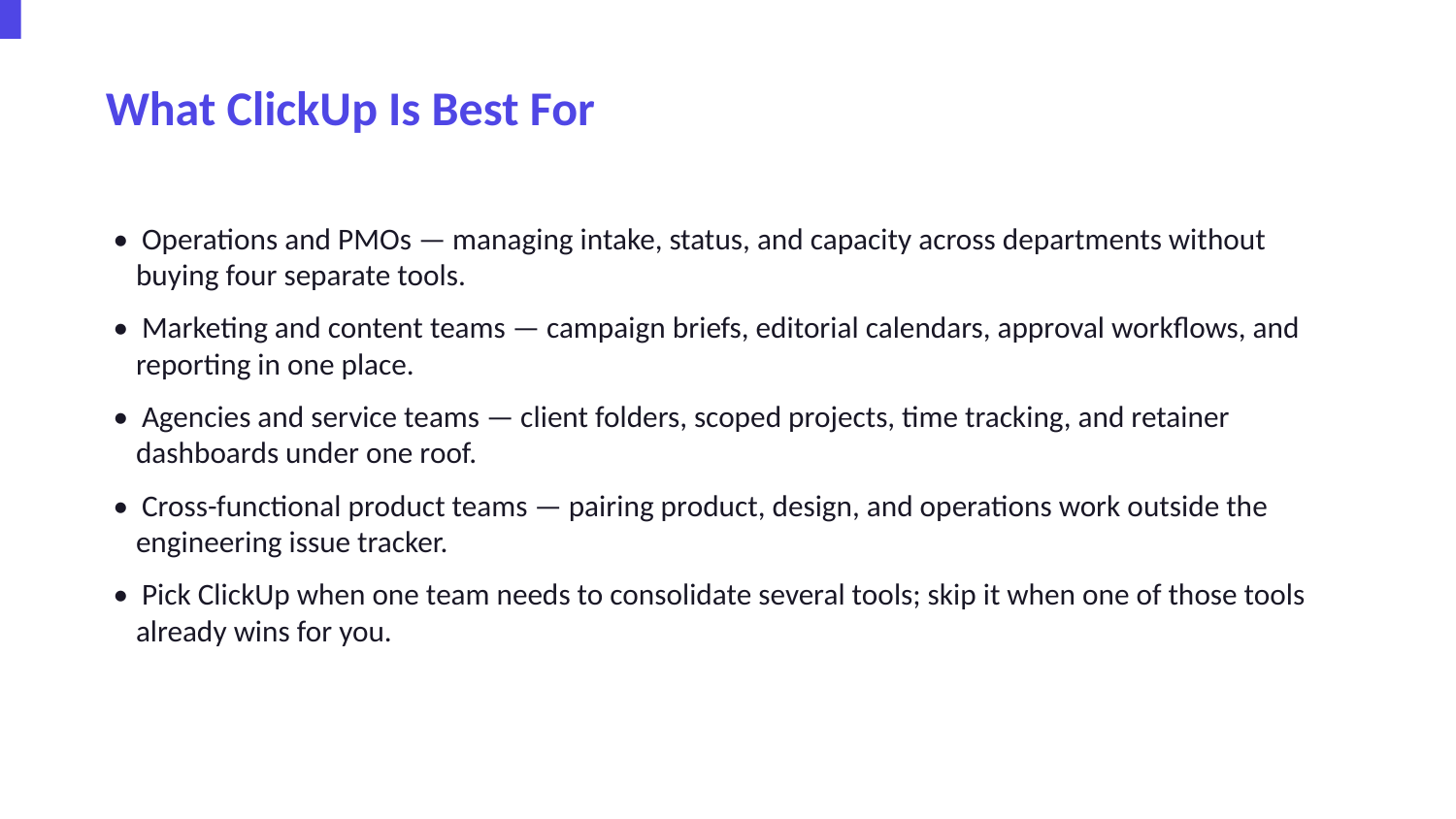

What ClickUp Is Best For
•  Operations and PMOs — managing intake, status, and capacity across departments without buying four separate tools.
•  Marketing and content teams — campaign briefs, editorial calendars, approval workflows, and reporting in one place.
•  Agencies and service teams — client folders, scoped projects, time tracking, and retainer dashboards under one roof.
•  Cross-functional product teams — pairing product, design, and operations work outside the engineering issue tracker.
•  Pick ClickUp when one team needs to consolidate several tools; skip it when one of those tools already wins for you.